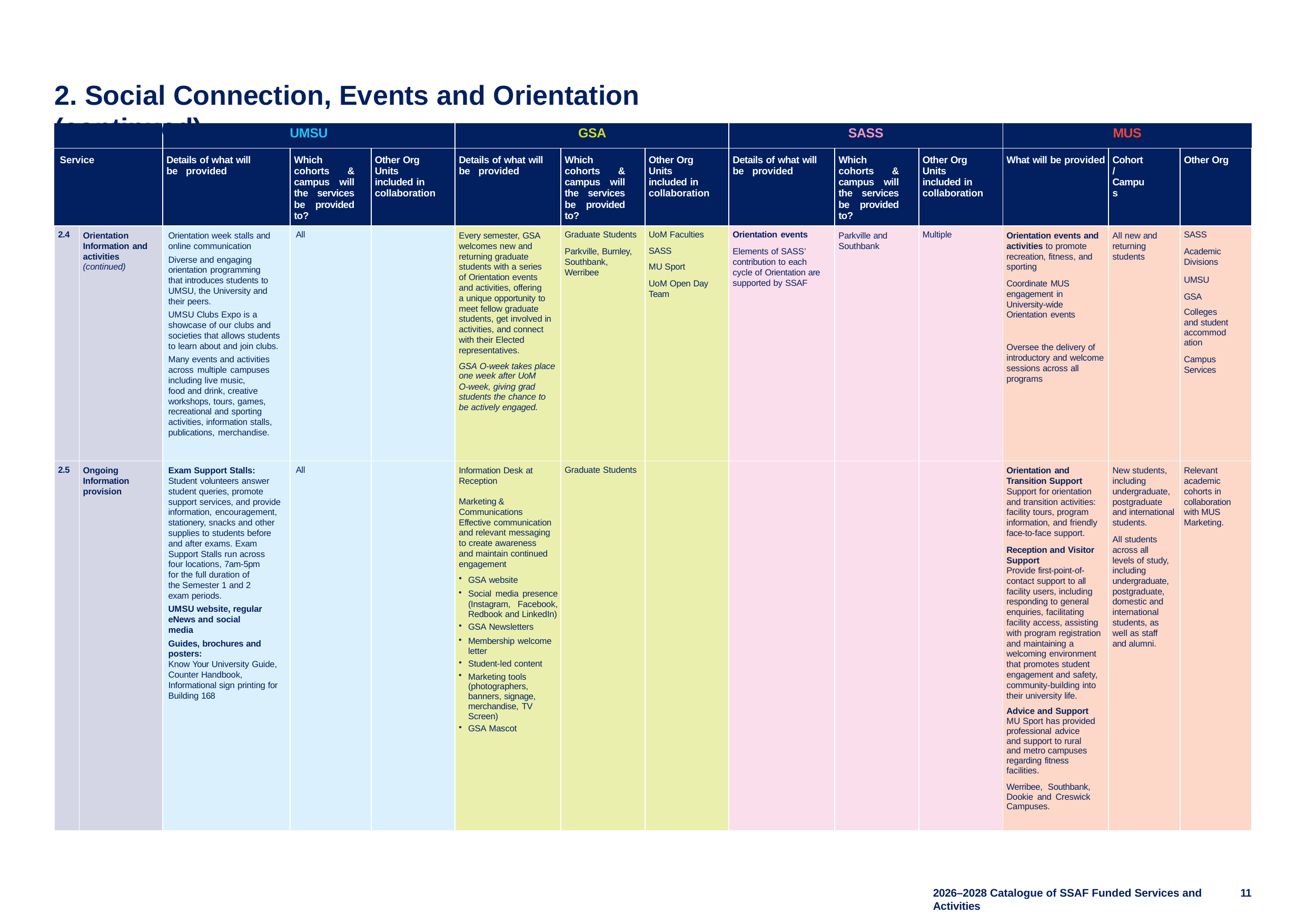

2. Social Connection, Events and Orientation (continued)
|  |  | UMSU |  |  | GSA |  |  | SASS |  |  | MUS |  |  |
| --- | --- | --- | --- | --- | --- | --- | --- | --- | --- | --- | --- | --- | --- |
| Service |  | Details of what will be provided | Which cohorts & campus will the services be provided to? | Other Org Units included in collaboration | Details of what will be provided | Which cohorts & campus will the services be provided to? | Other Org Units included in collaboration | Details of what will be provided | Which cohorts & campus will the services be provided to? | Other Org Units included in collaboration | What will be provided | Cohort / Campus | Other Org |
| 2.4 | Orientation Information and activities (continued) | Orientation week stalls and online communication Diverse and engaging orientation programming that introduces students to UMSU, the University and their peers. UMSU Clubs Expo is a showcase of our clubs and societies that allows students to learn about and join clubs. Many events and activities across multiple campuses including live music, food and drink, creative workshops, tours, games, recreational and sporting activities, information stalls, publications, merchandise. | All |  | Every semester, GSA welcomes new and returning graduate students with a series of Orientation events and activities, offering a unique opportunity to meet fellow graduate students, get involved in activities, and connect with their Elected representatives. GSA O-week takes place one week after UoM O-week, giving grad students the chance to be actively engaged. | Graduate Students Parkville, Burnley, Southbank, Werribee | UoM Faculties SASS MU Sport UoM Open Day Team | Orientation events Elements of SASS’ contribution to each cycle of Orientation are supported by SSAF | Parkville and Southbank | Multiple | Orientation events and activities to promote recreation, fitness, and sporting Coordinate MUS engagement in University-wide Orientation events Oversee the delivery of introductory and welcome sessions across all programs | All new and returning students | SASS Academic Divisions UMSU GSA Colleges and student accommodation Campus Services |
| 2.5 | Ongoing Information provision | Exam Support Stalls: Student volunteers answer student queries, promote support services, and provide information, encouragement, stationery, snacks and other supplies to students before and after exams. Exam Support Stalls run across four locations, 7am-5pm for the full duration of the Semester 1 and 2 exam periods. UMSU website, regular eNews and social media Guides, brochures and posters: Know Your University Guide, Counter Handbook, Informational sign printing for Building 168 | All |  | Information Desk at Reception Marketing & Communications Effective communication and relevant messaging to create awareness and maintain continued engagement GSA website Social media presence (Instagram, Facebook, Redbook and LinkedIn) GSA Newsletters Membership welcome letter Student-led content Marketing tools (photographers, banners, signage, merchandise, TV Screen) GSA Mascot | Graduate Students |  |  |  |  | Orientation and Transition Support Support for orientation and transition activities: facility tours, program information, and friendly face-to-face support. Reception and Visitor Support Provide first-point-of-contact support to all facility users, including responding to general enquiries, facilitating facility access, assisting with program registration and maintaining a welcoming environment that promotes student engagement and safety, community-building into their university life. Advice and Support MU Sport has provided professional advice and support to rural and metro campuses regarding fitness facilities. Werribee, Southbank, Dookie and Creswick Campuses. | New students, including undergraduate, postgraduate and international students. All students across all levels of study, including undergraduate, postgraduate, domestic and international students, as well as staff and alumni. | Relevant academic cohorts in collaboration with MUS Marketing. |
2026–2028 Catalogue of SSAF Funded Services and Activities
11